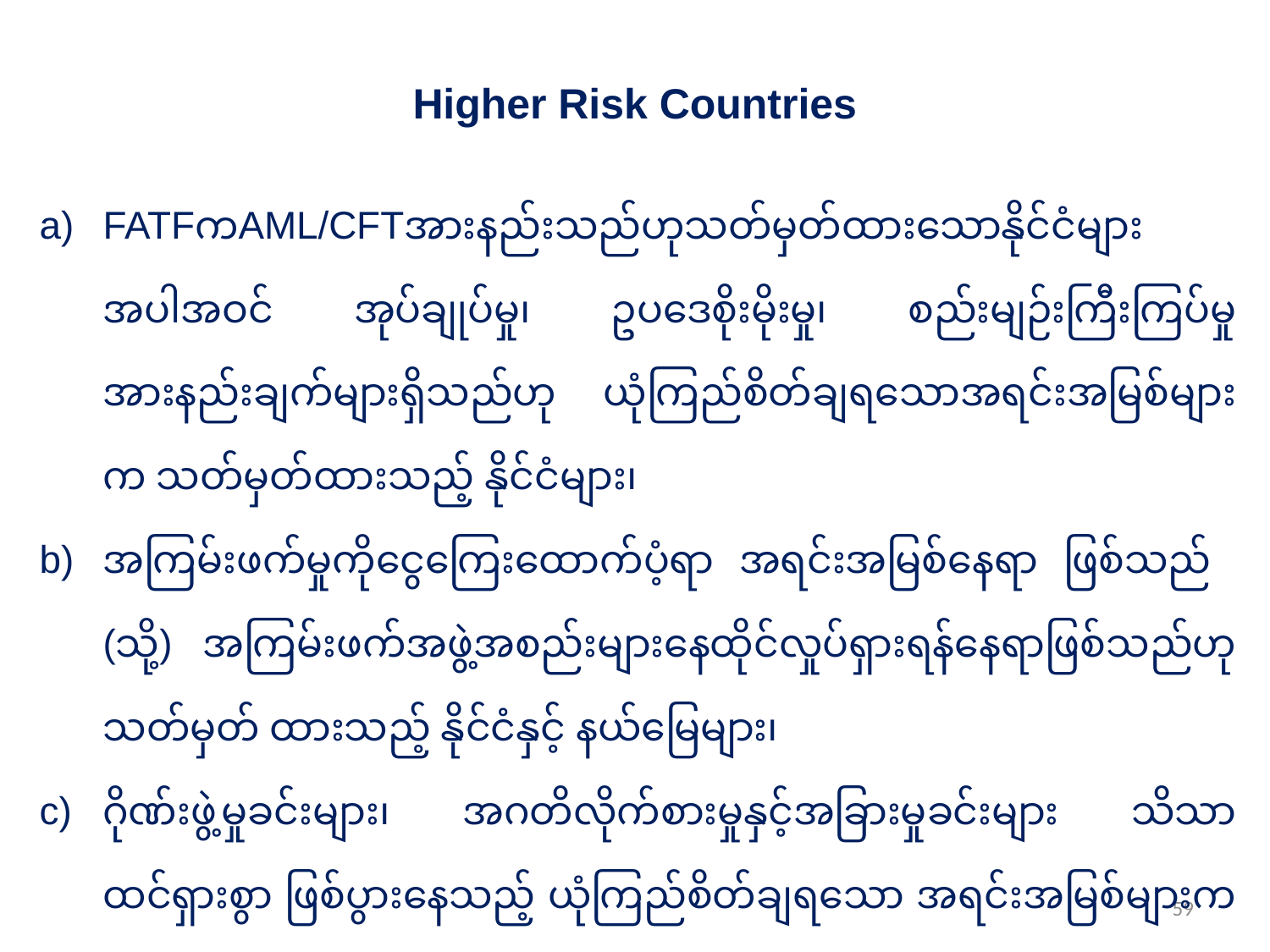

Higher Risk Countries
FATFကAML/CFTအားနည်းသည်ဟုသတ်မှတ်ထားသောနိုင်ငံများအပါအဝင် အုပ်ချုပ်မှု၊ ဥပဒေစိုးမိုးမှု၊ စည်းမျဉ်းကြီးကြပ်မှုအားနည်းချက်များရှိသည်ဟု ယုံကြည်စိတ်ချရသောအရင်းအမြစ်များက သတ်မှတ်ထားသည့် နိုင်ငံများ၊
အကြမ်းဖက်မှုကိုငွေကြေးထောက်ပံ့ရာ အရင်းအမြစ်နေရာ ဖြစ်သည်  (သို့) အကြမ်းဖက်အဖွဲ့အစည်းများနေထိုင်လှုပ်ရှားရန်နေရာဖြစ်သည်ဟုသတ်မှတ် ထားသည့် နိုင်ငံနှင့် နယ်မြေများ၊
ဂိုဏ်းဖွဲ့မှုခင်းများ၊ အဂတိလိုက်စားမှုနှင့်အခြားမှုခင်းများ သိသာထင်ရှားစွာ ဖြစ်ပွားနေသည့် ယုံကြည်စိတ်ချရသော အရင်းအမြစ်များက သတ်မှတ်ထား သည့် နိုင်ငံနှင့်နယ်မြေများ၊
59